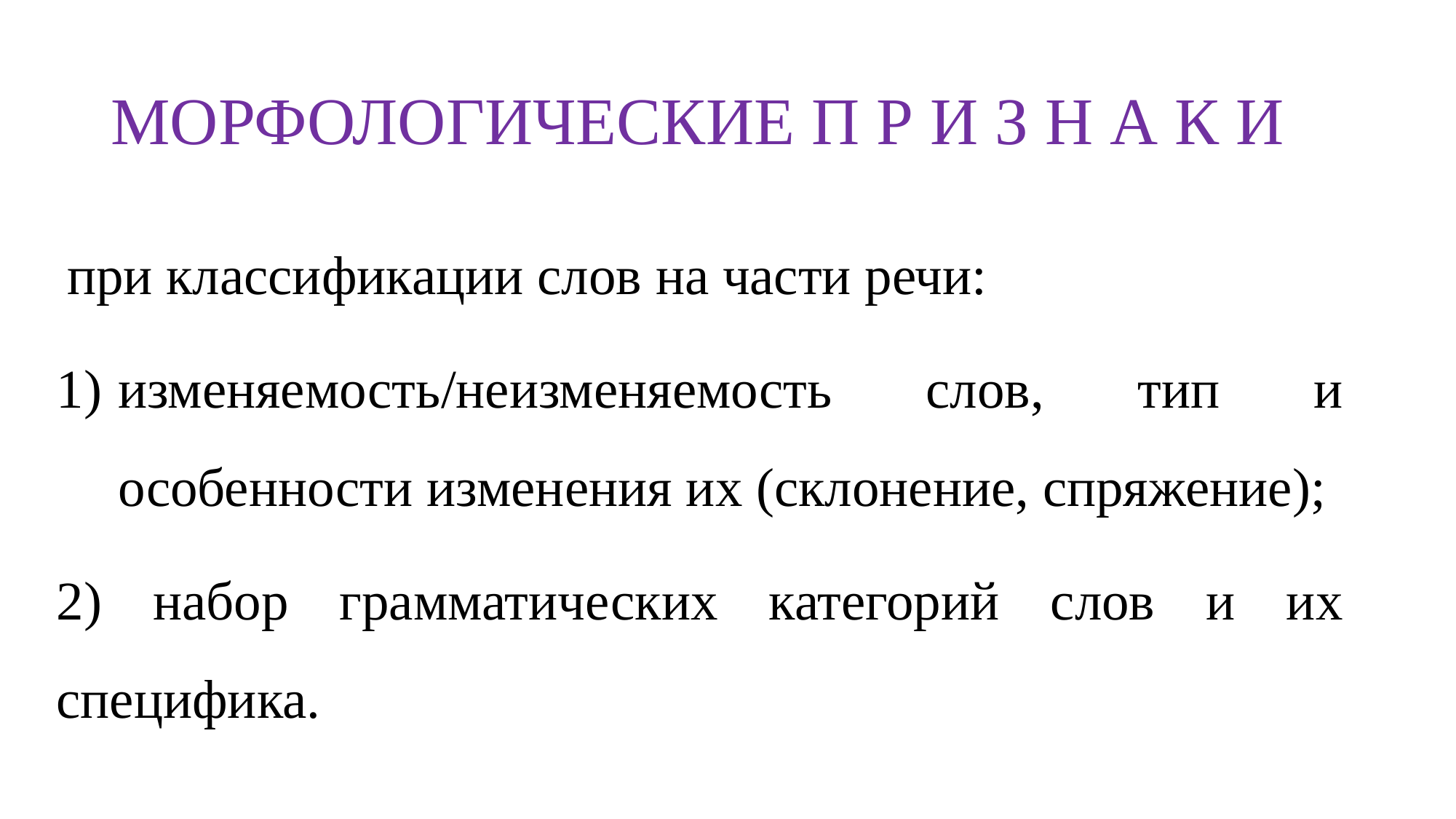

# МОРФОЛОГИЧЕСКИЕ П Р И З Н А К И
 при классификации слов на части речи:
изменяемость/неизменяемость слов, тип и особенности изменения их (склонение, спряжение);
2) набор грамматических категорий слов и их специфика.